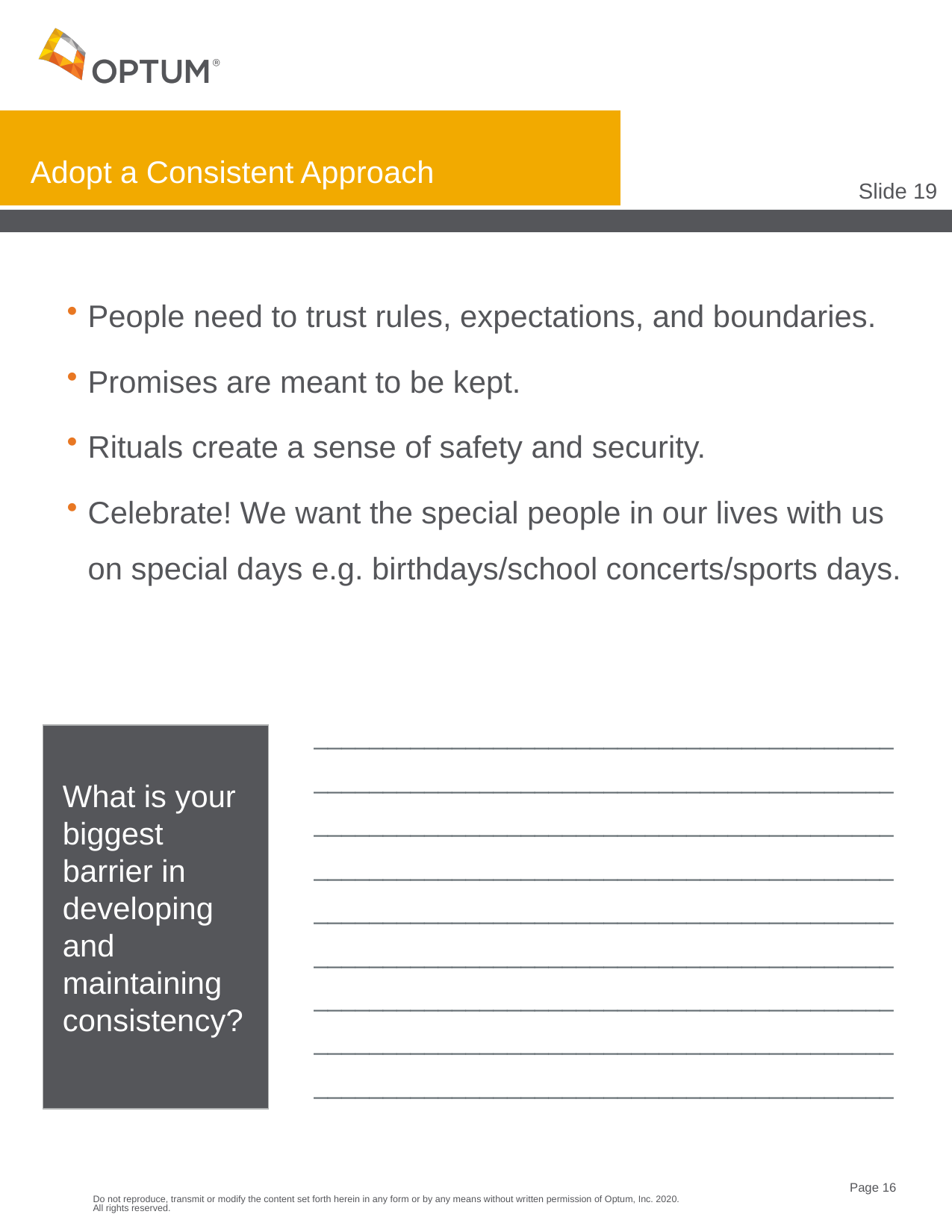

# Adopt a Consistent Approach
Slide 19
People need to trust rules, expectations, and boundaries.
Promises are meant to be kept.
Rituals create a sense of safety and security.
Celebrate! We want the special people in our lives with us on special days e.g. birthdays/school concerts/sports days.
__________________________________________
__________________________________________
__________________________________________
__________________________________________
__________________________________________
__________________________________________
__________________________________________
__________________________________________
__________________________________________

What is your biggest barrier in developing and maintaining consistency?
Do not reproduce, transmit or modify the content set forth herein in any form or by any means without written permission of Optum, Inc. 2020. All rights reserved.